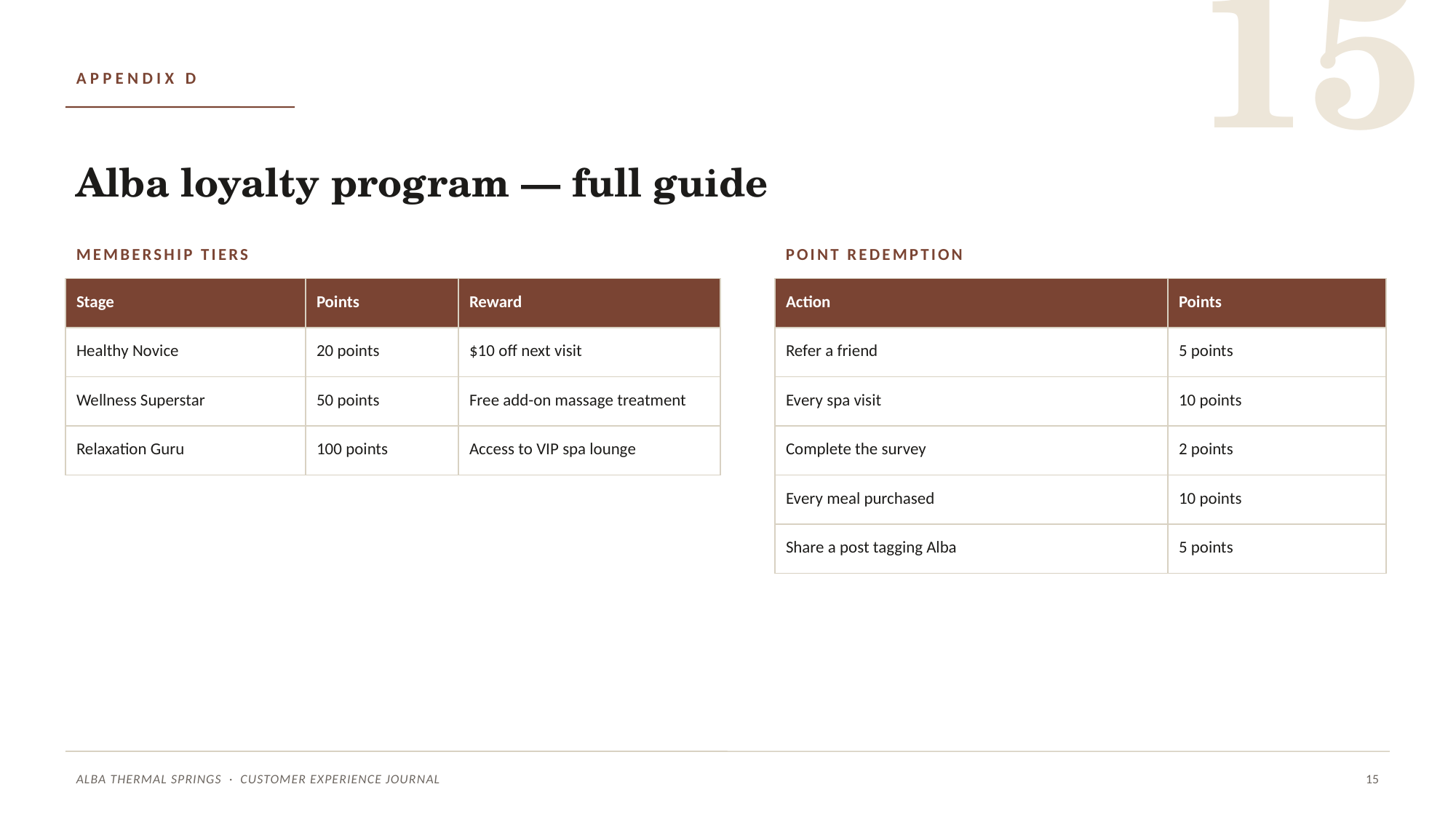

15
APPENDIX D

Alba loyalty program — full guide
MEMBERSHIP TIERS
POINT REDEMPTION
| Stage | Points | Reward |
| --- | --- | --- |
| Healthy Novice | 20 points | $10 off next visit |
| Wellness Superstar | 50 points | Free add-on massage treatment |
| Relaxation Guru | 100 points | Access to VIP spa lounge |
| Action | Points |
| --- | --- |
| Refer a friend | 5 points |
| Every spa visit | 10 points |
| Complete the survey | 2 points |
| Every meal purchased | 10 points |
| Share a post tagging Alba | 5 points |

ALBA THERMAL SPRINGS  ·  CUSTOMER EXPERIENCE JOURNAL
15